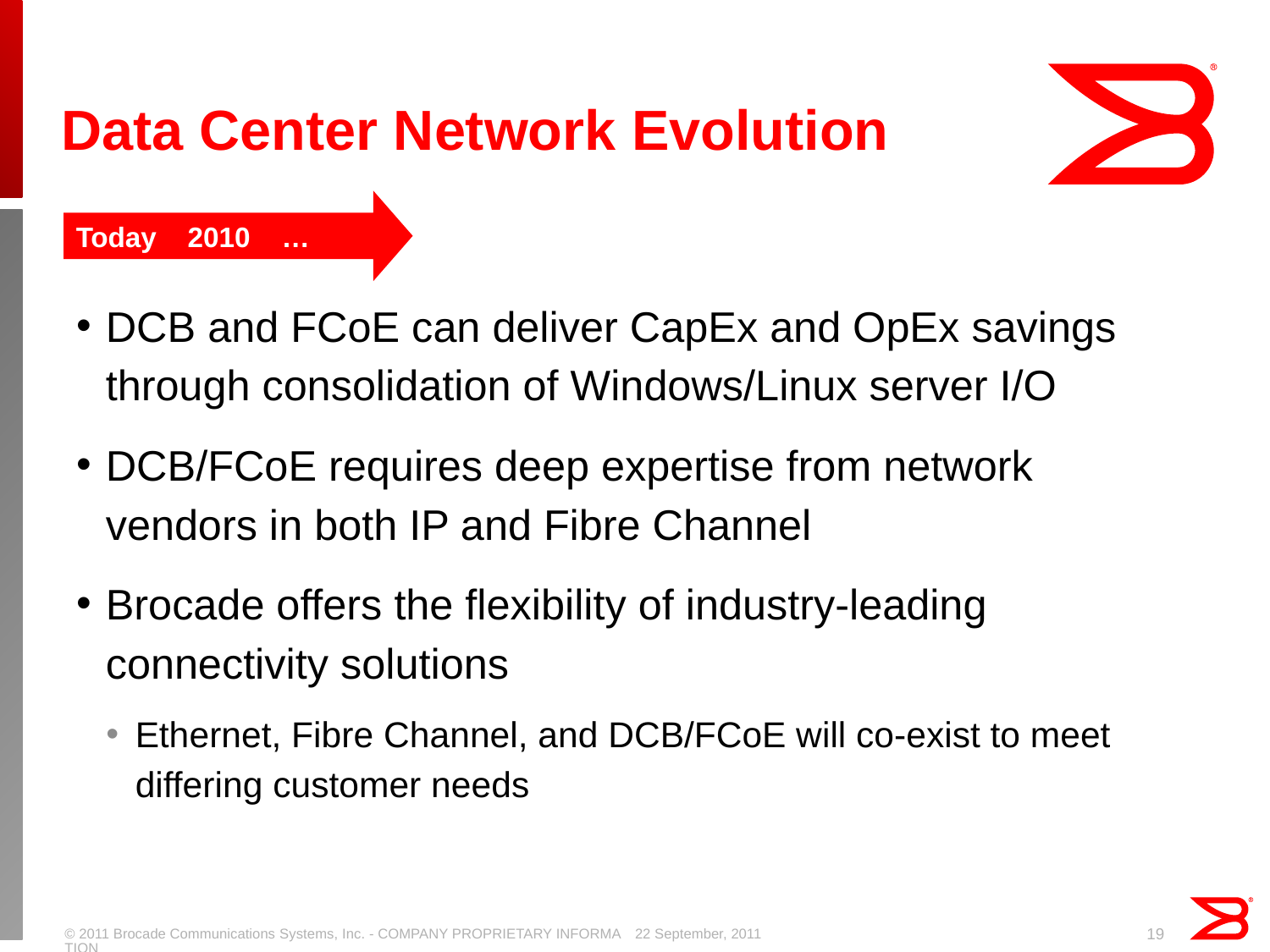

# Data Center Network Evolution
Today    2010    …
DCB and FCoE can deliver CapEx and OpEx savings through consolidation of Windows/Linux server I/O
DCB/FCoE requires deep expertise from network vendors in both IP and Fibre Channel
Brocade offers the flexibility of industry-leading connectivity solutions
Ethernet, Fibre Channel, and DCB/FCoE will co-exist to meet differing customer needs
© 2011 Brocade Communications Systems, Inc. - COMPANY PROPRIETARY INFORMATION
22 September, 2011
19